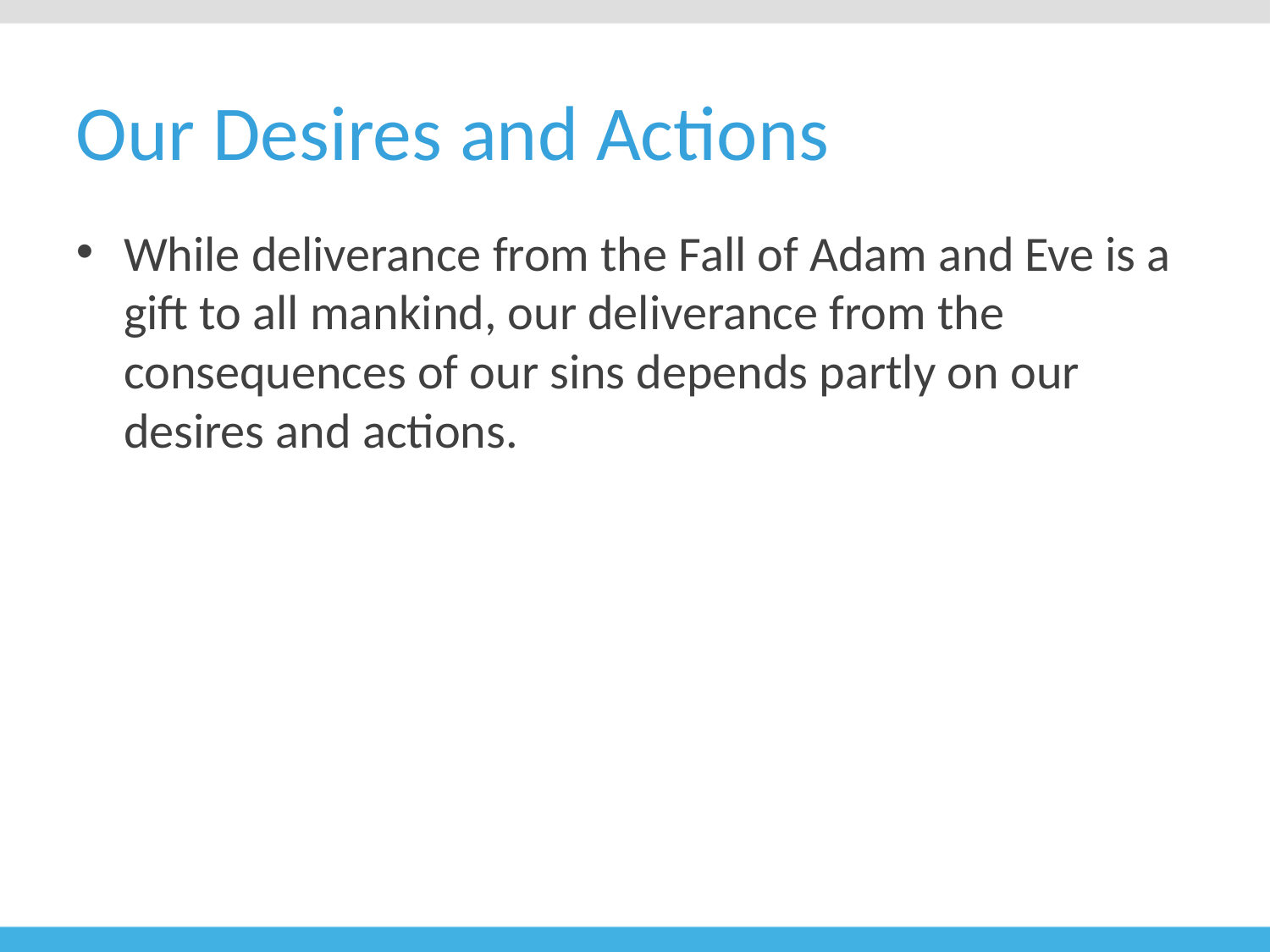

# Our Desires and Actions
While deliverance from the Fall of Adam and Eve is a gift to all mankind, our deliverance from the consequences of our sins depends partly on our desires and actions.